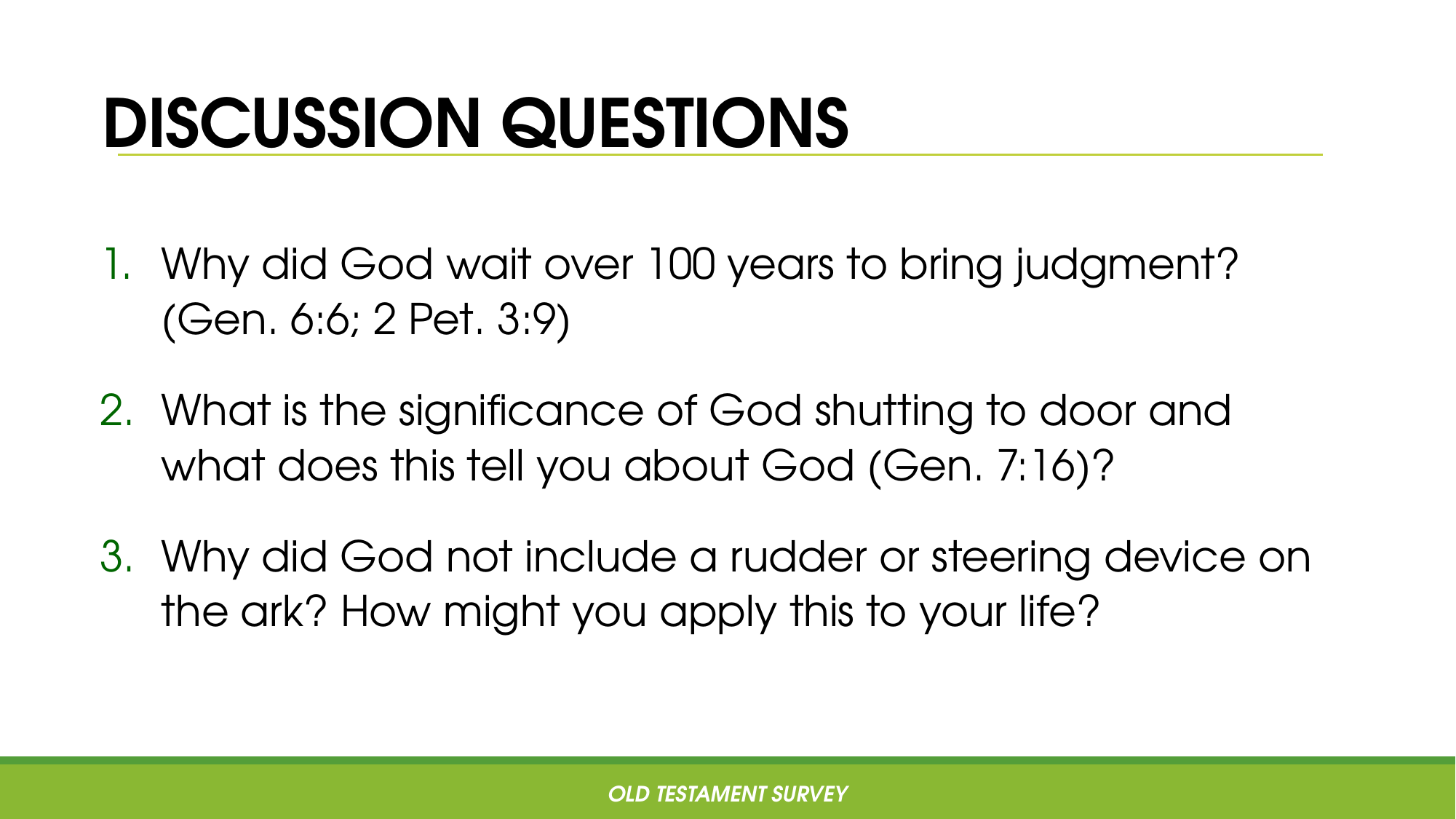

# DISCUSSION QUESTIONS
Why did God wait over 100 years to bring judgment? (Gen. 6:6; 2 Pet. 3:9)
What is the significance of God shutting to door and what does this tell you about God (Gen. 7:16)?
Why did God not include a rudder or steering device on the ark? How might you apply this to your life?

OLD TESTAMENT SURVEY